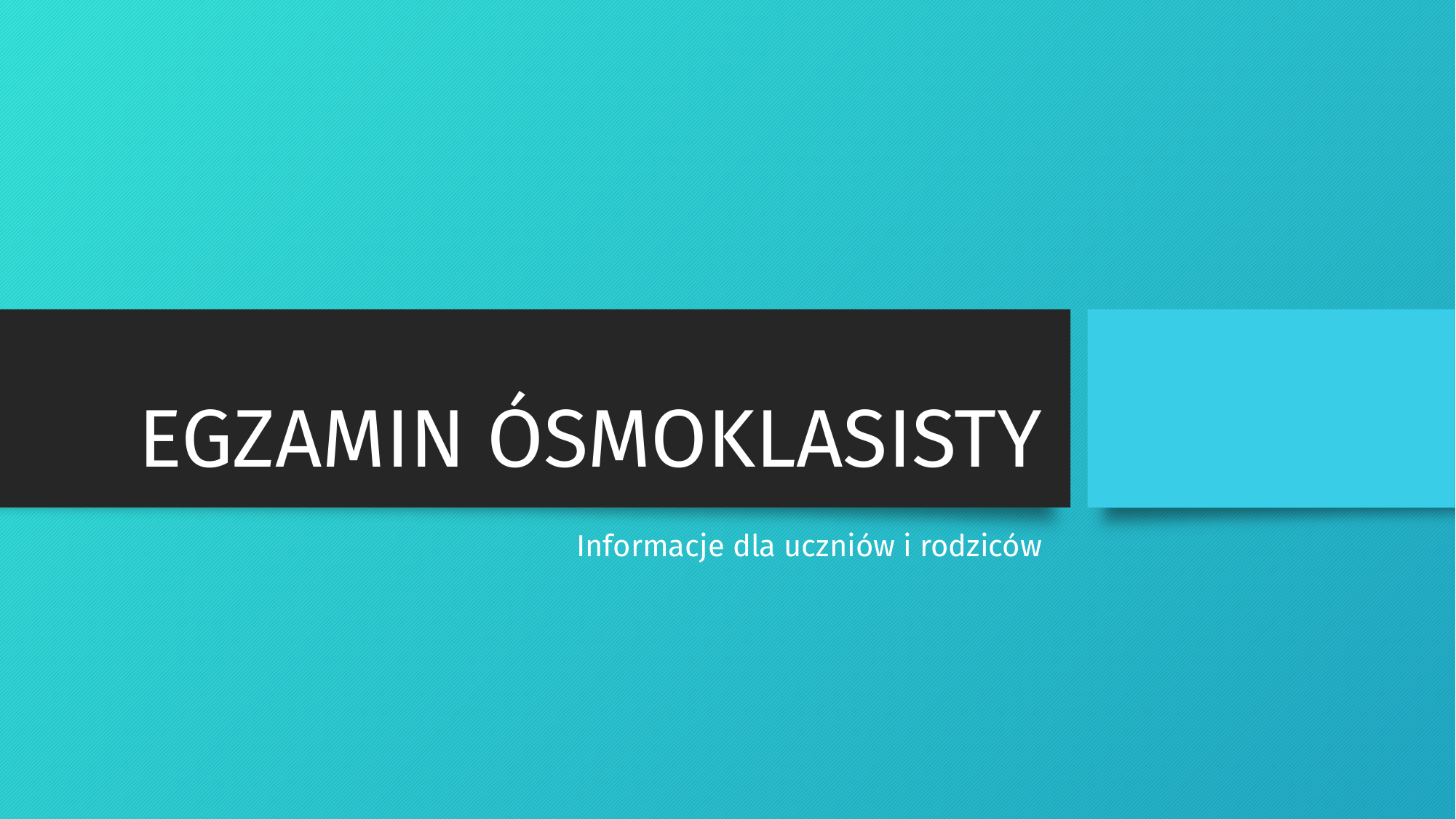

# EGZAMIN ÓSMOKLASISTY
Informacje dla uczniów i rodziców